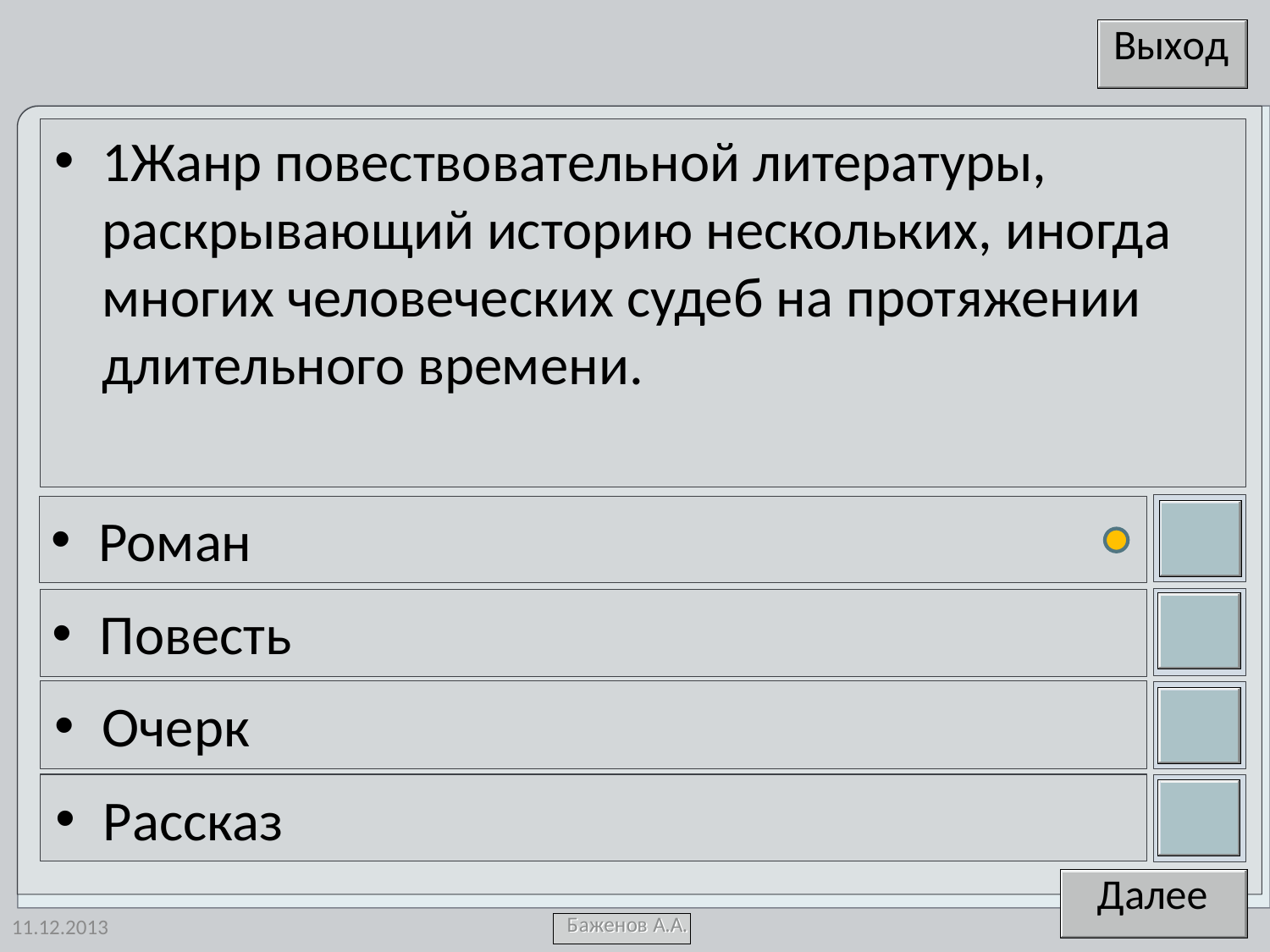

1Жанр повествовательной литературы, раскрывающий историю нескольких, иногда многих человеческих судеб на протяжении длительного времени.

Роман
Повесть
Очерк
Рассказ
11.12.2013